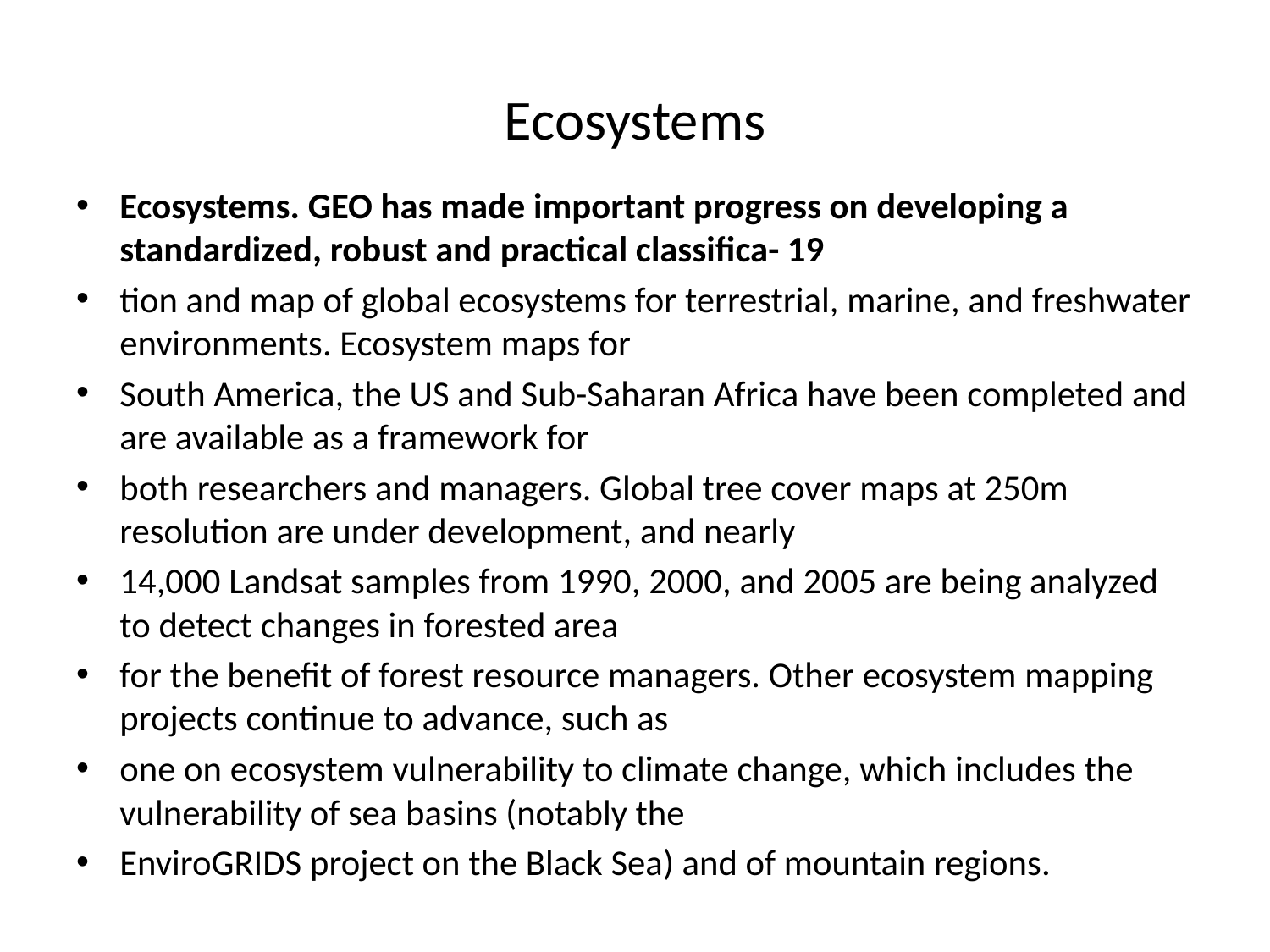

# Ecosystems
Ecosystems. GEO has made important progress on developing a standardized, robust and practical classifica- 19
tion and map of global ecosystems for terrestrial, marine, and freshwater environments. Ecosystem maps for
South America, the US and Sub-Saharan Africa have been completed and are available as a framework for
both researchers and managers. Global tree cover maps at 250m resolution are under development, and nearly
14,000 Landsat samples from 1990, 2000, and 2005 are being analyzed to detect changes in forested area
for the benefit of forest resource managers. Other ecosystem mapping projects continue to advance, such as
one on ecosystem vulnerability to climate change, which includes the vulnerability of sea basins (notably the
EnviroGRIDS project on the Black Sea) and of mountain regions.